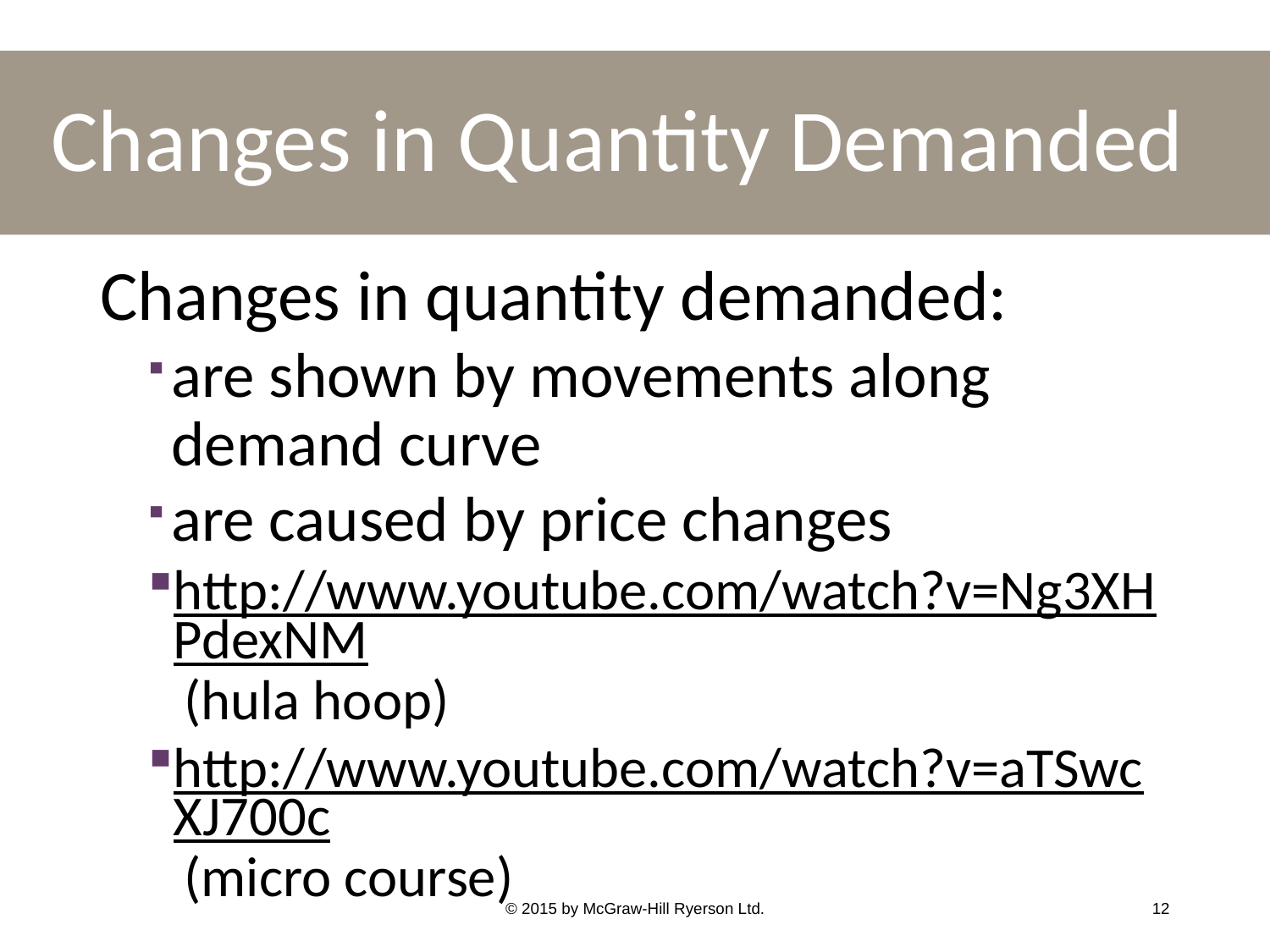

# Changes in Quantity Demanded
Changes in quantity demanded:
are shown by movements along demand curve
are caused by price changes
http://www.youtube.com/watch?v=Ng3XHPdexNM (hula hoop)
http://www.youtube.com/watch?v=aTSwcXJ700c (micro course)

© 2015 by McGraw-Hill Ryerson Ltd.
12